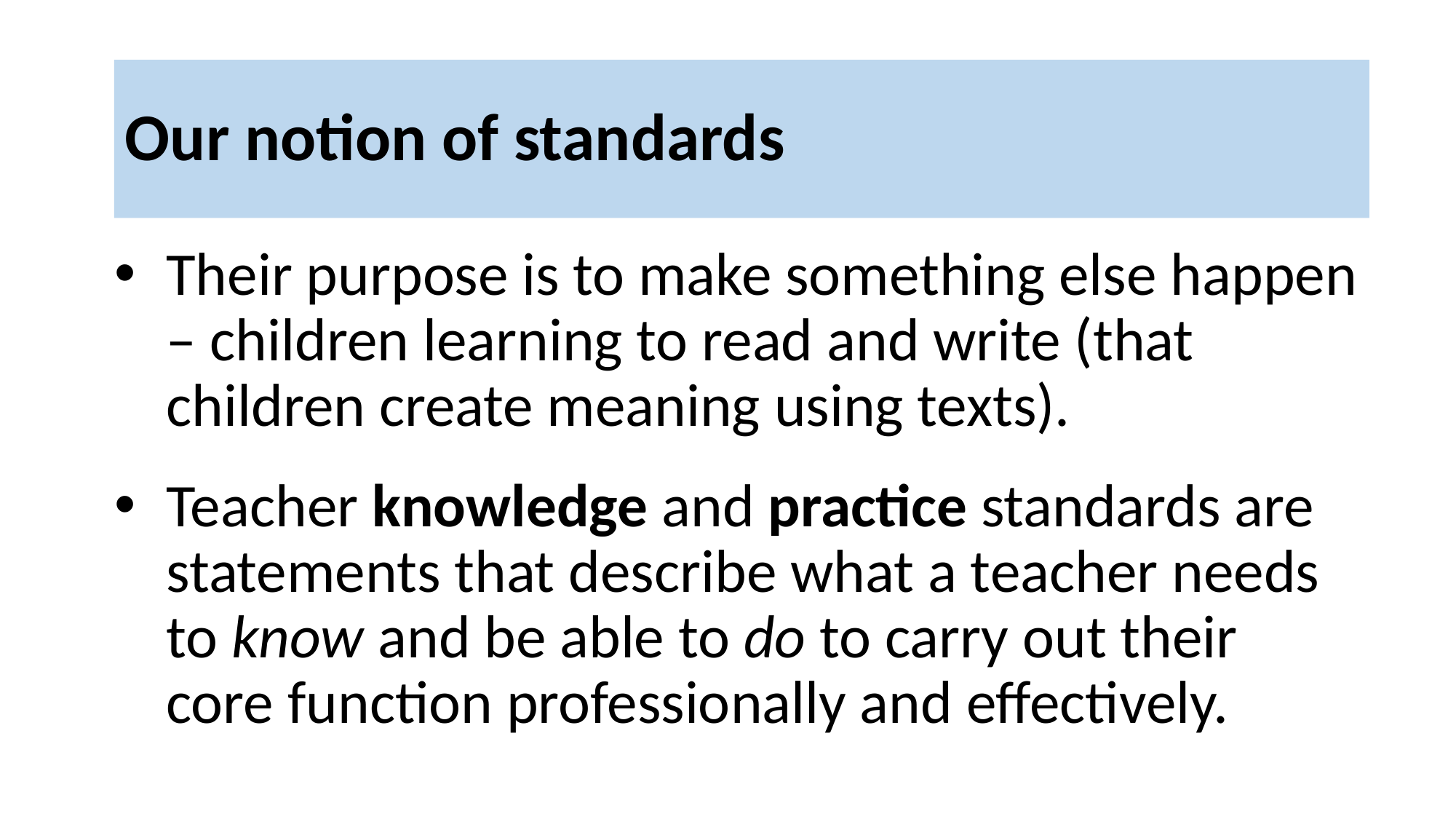

# Our notion of standards
Their purpose is to make something else happen – children learning to read and write (that children create meaning using texts).
Teacher knowledge and practice standards are statements that describe what a teacher needs to know and be able to do to carry out their core function professionally and effectively.